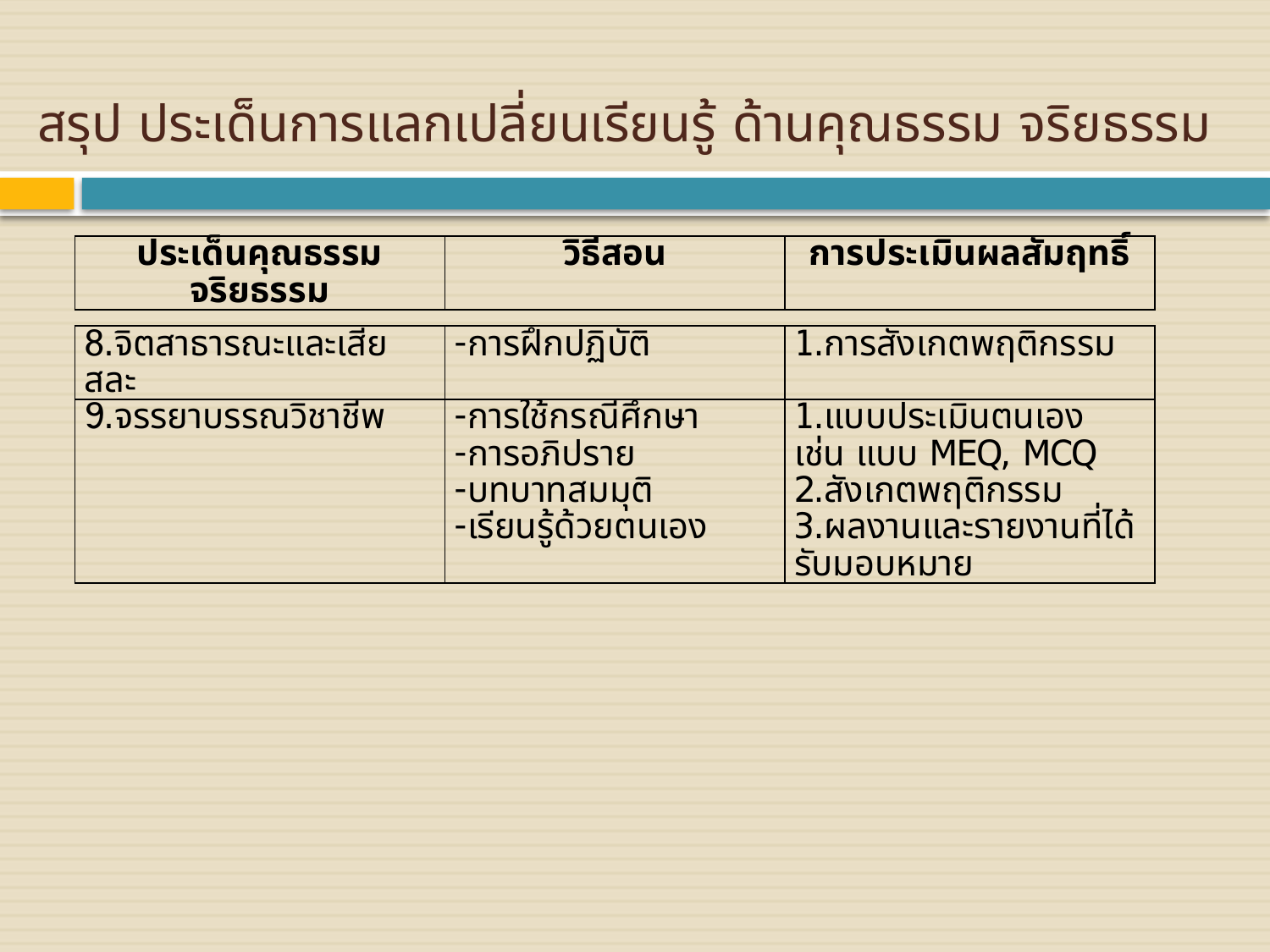

สรุป ประเด็นการแลกเปลี่ยนเรียนรู้ ด้านคุณธรรม จริยธรรม
| ประเด็นคุณธรรมจริยธรรม | วิธีสอน | การประเมินผลสัมฤทธิ์ |
| --- | --- | --- |
| 8.จิตสาธารณะและเสียสละ | -การฝึกปฏิบัติ | 1.การสังเกตพฤติกรรม |
| --- | --- | --- |
| 9.จรรยาบรรณวิชาชีพ | -การใช้กรณีศึกษา -การอภิปราย -บทบาทสมมุติ -เรียนรู้ด้วยตนเอง | 1.แบบประเมินตนเอง เช่น แบบ MEQ, MCQ 2.สังเกตพฤติกรรม 3.ผลงานและรายงานที่ได้รับมอบหมาย |